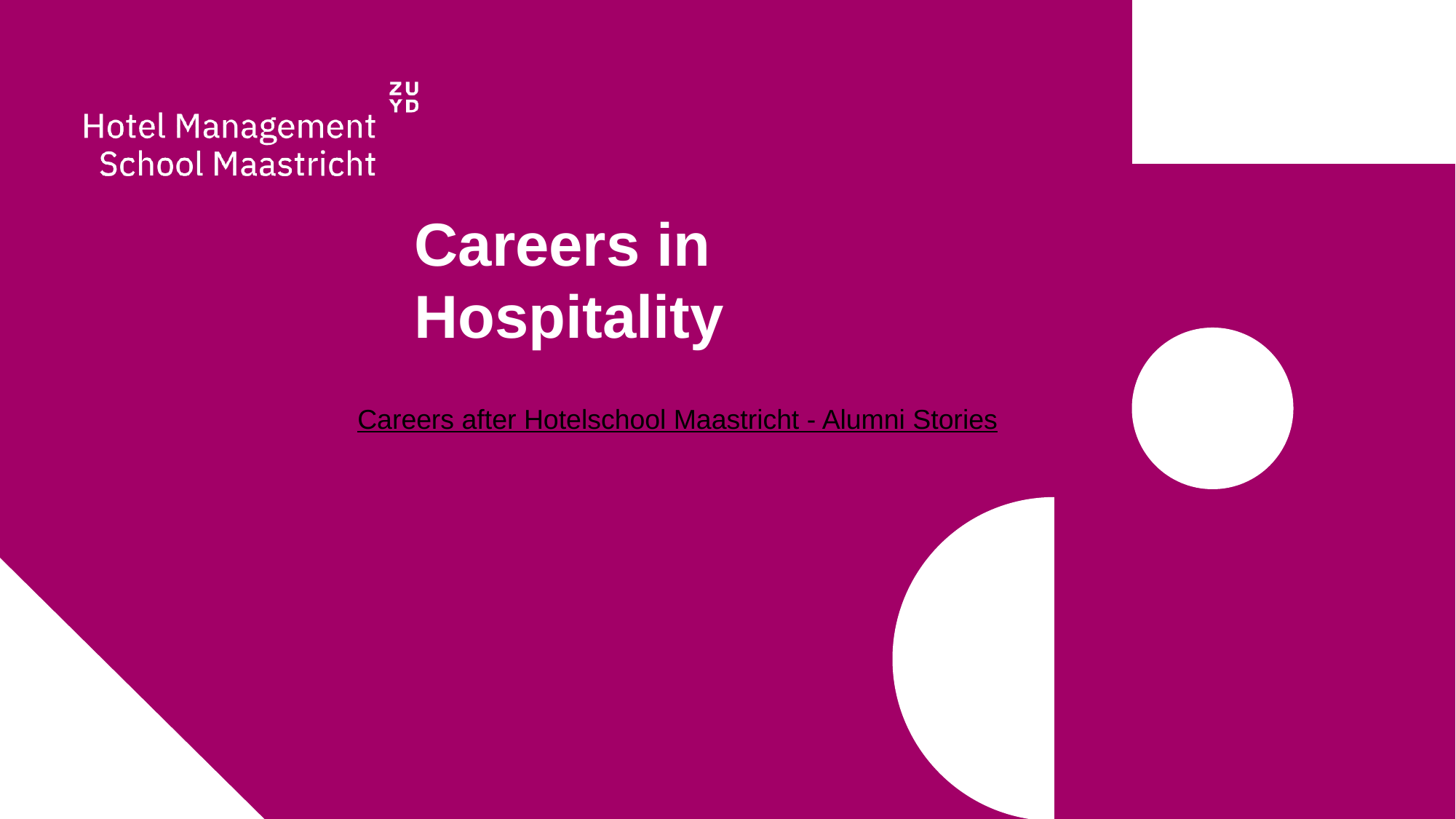

# Careers in Hospitality
Careers after Hotelschool Maastricht - Alumni Stories